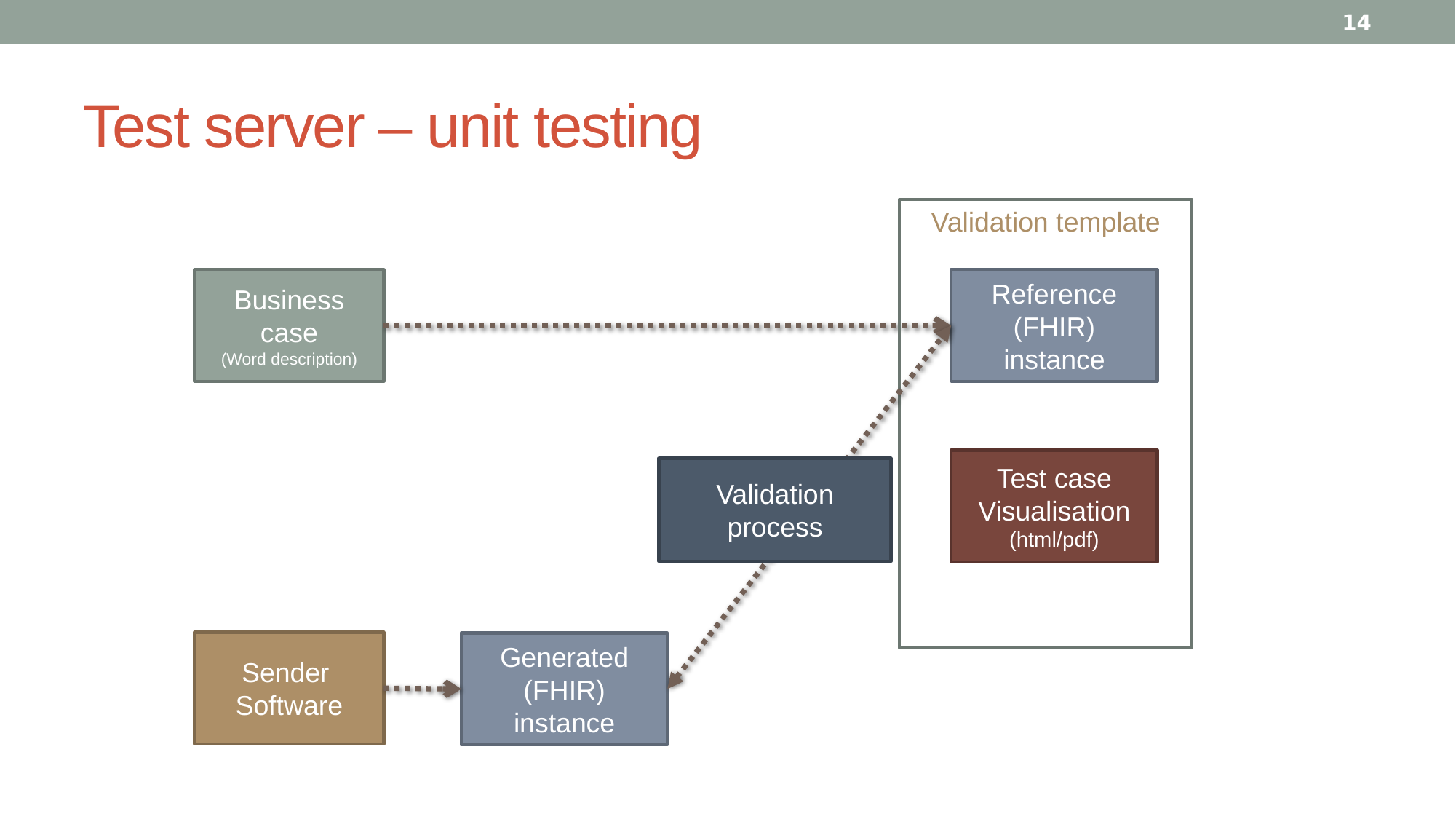

14
# Test server – unit testing

Validation template
Business
case
(Word description)
Reference
(FHIR) instance
Test case
Visualisation
(html/pdf)
Validation process
Sender
Software
Generated
(FHIR) instance